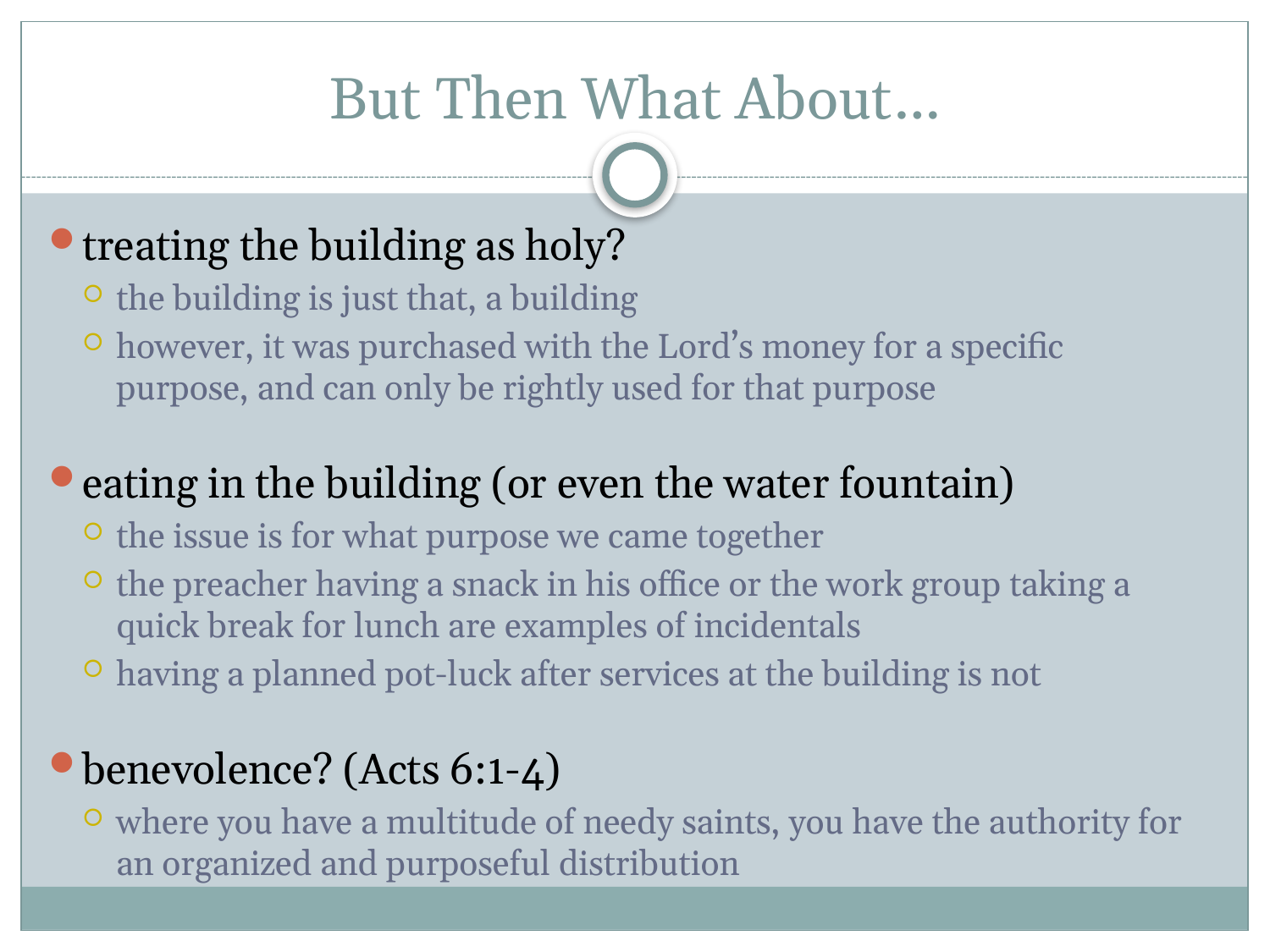

# But Then What About…
treating the building as holy?
the building is just that, a building
however, it was purchased with the Lord’s money for a specific purpose, and can only be rightly used for that purpose

eating in the building (or even the water fountain)
the issue is for what purpose we came together
the preacher having a snack in his office or the work group taking a quick break for lunch are examples of incidentals
having a planned pot-luck after services at the building is not

benevolence? (Acts 6:1-4)
where you have a multitude of needy saints, you have the authority for an organized and purposeful distribution